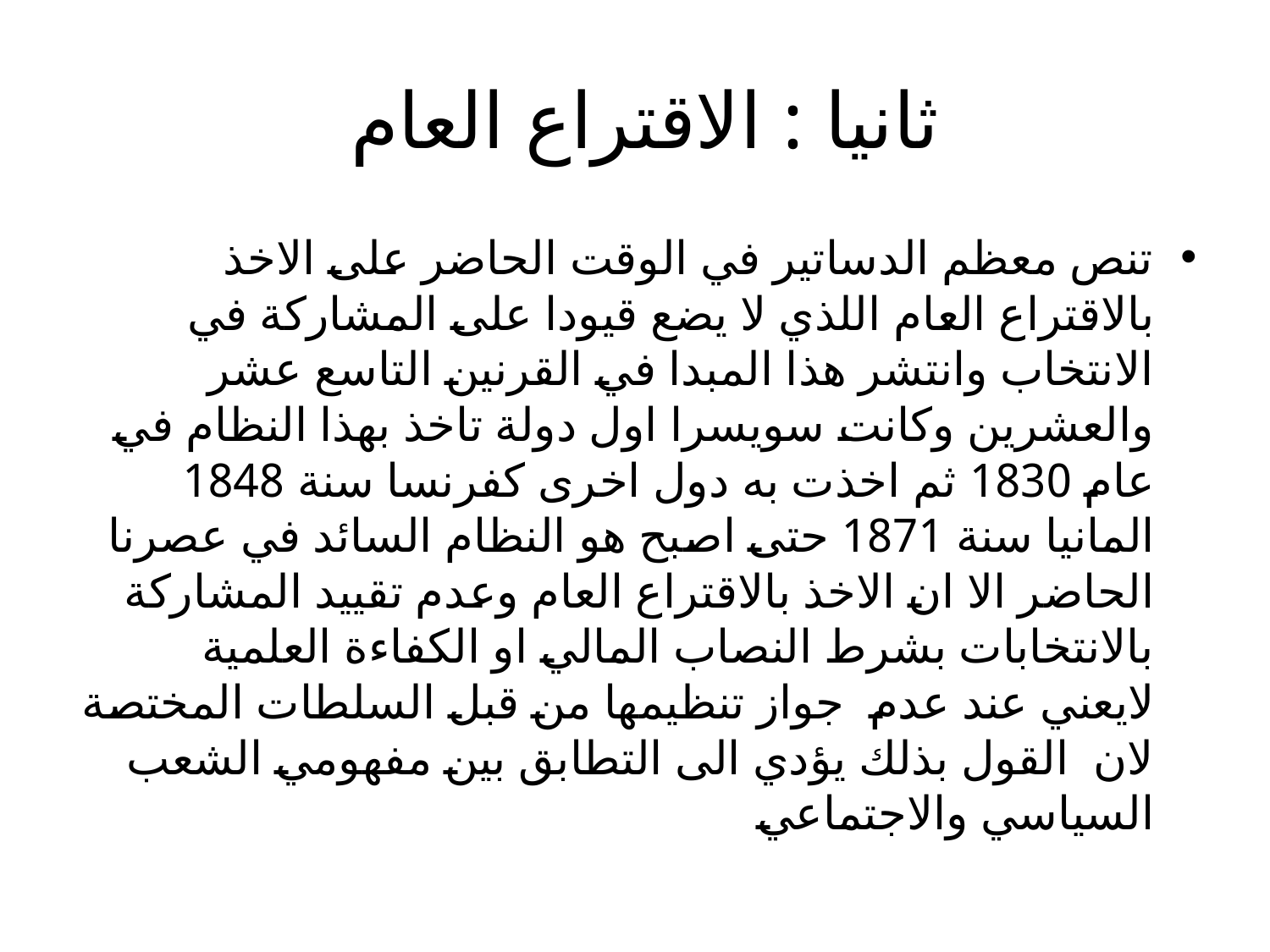

# ثانيا : الاقتراع العام
تنص معظم الدساتير في الوقت الحاضر على الاخذ بالاقتراع العام اللذي لا يضع قيودا على المشاركة في الانتخاب وانتشر هذا المبدا في القرنين التاسع عشر والعشرين وكانت سويسرا اول دولة تاخذ بهذا النظام في عام 1830 ثم اخذت به دول اخرى كفرنسا سنة 1848 المانيا سنة 1871 حتى اصبح هو النظام السائد في عصرنا الحاضر الا ان الاخذ بالاقتراع العام وعدم تقييد المشاركة بالانتخابات بشرط النصاب المالي او الكفاءة العلمية لايعني عند عدم  جواز تنظيمها من قبل السلطات المختصة لان  القول بذلك يؤدي الى التطابق بين مفهومي الشعب السياسي والاجتماعي